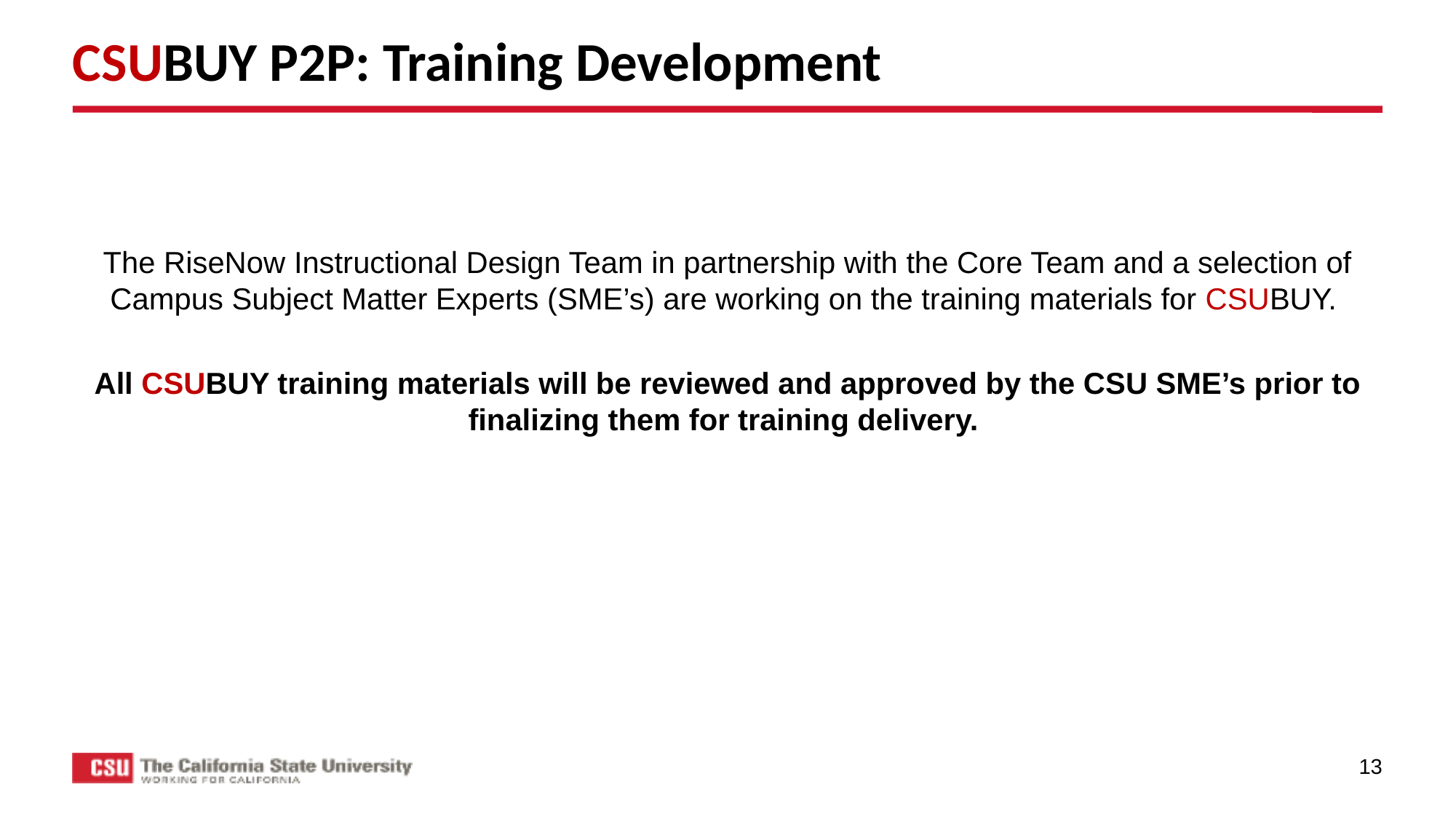

# CSUBUY P2P: Training Development
The RiseNow Instructional Design Team in partnership with the Core Team and a selection of Campus Subject Matter Experts (SME’s) are working on the training materials for CSUBUY.

All CSUBUY training materials will be reviewed and approved by the CSU SME’s prior to finalizing them for training delivery.

13